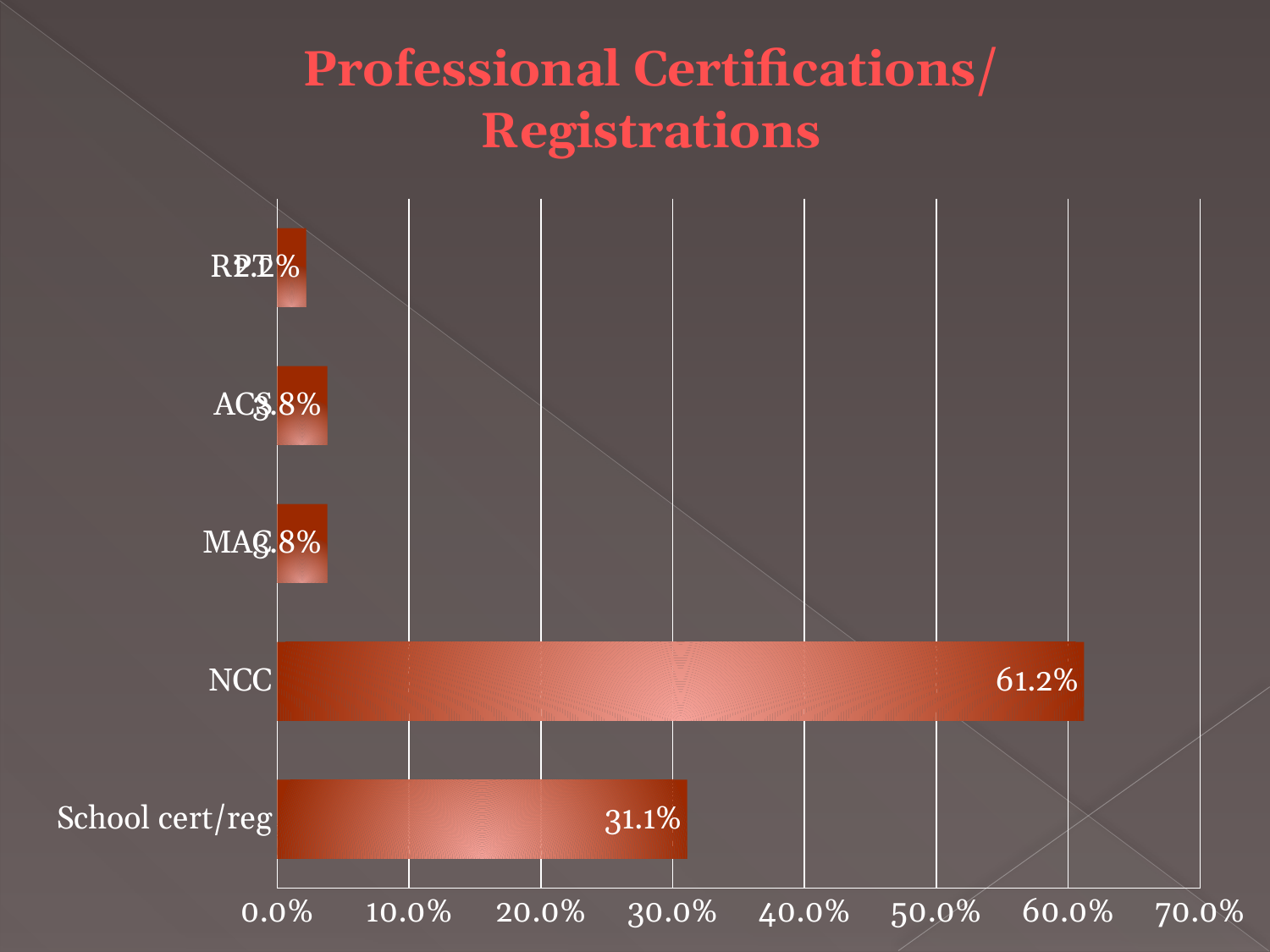

### Chart: Professional Certifications/ Registrations

| Category |  |
|---|---|
| School cert/reg | 0.3110000000000001 |
| NCC | 0.6120000000000002 |
| MAC | 0.038 |
| ACS | 0.038 |
| RPT | 0.022 |